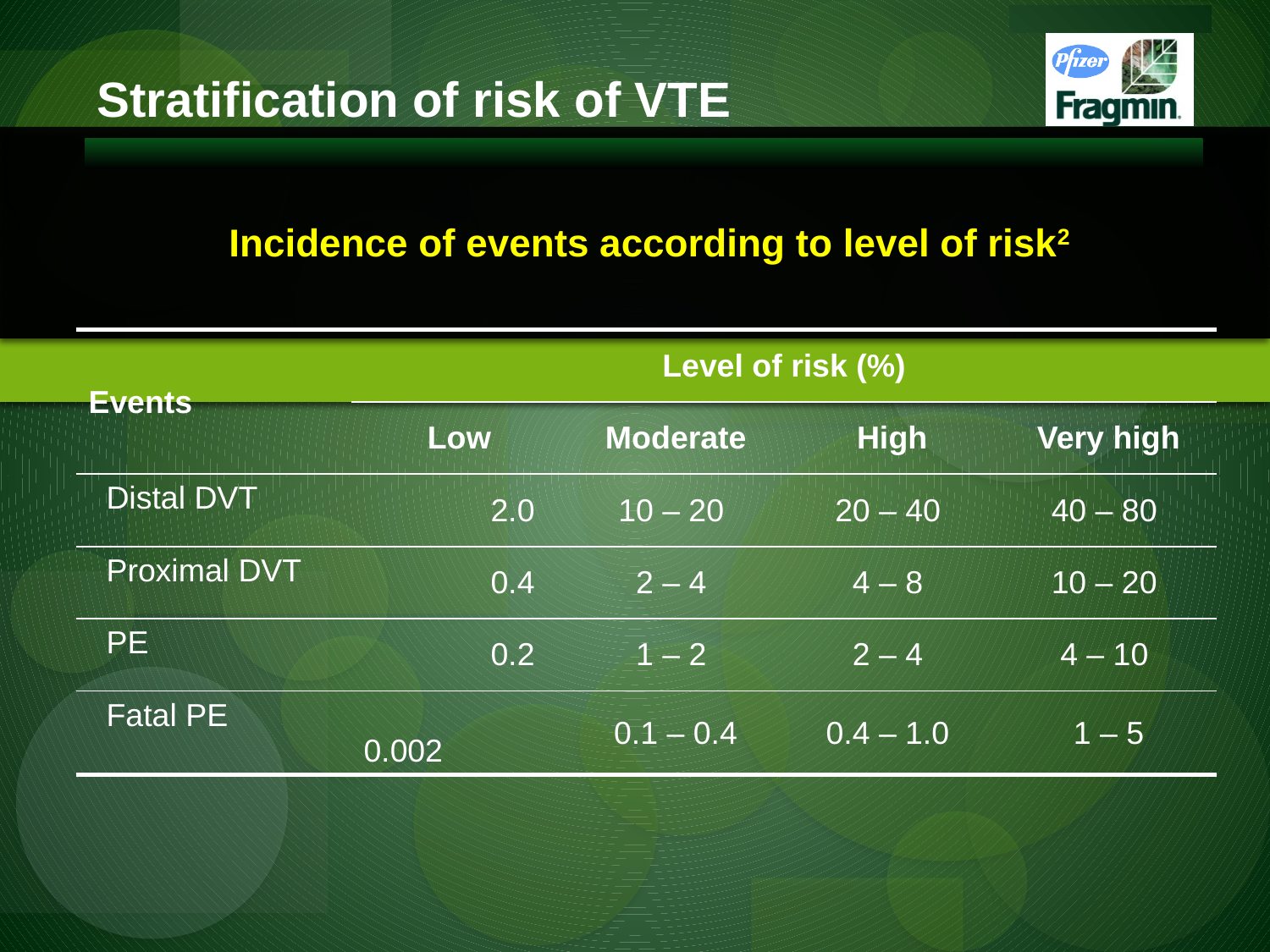

Stratification of risk of VTE

Incidence of events according to level of risk2
| Events | Level of risk (%) |  |  |  |
| --- | --- | --- | --- | --- |
|  | Low | Moderate | High | Very high |
| Distal DVT | 2.0 | 10 – 20 | 20 – 40 | 40 – 80 |
| Proximal DVT | 0.4 | 2 – 4 | 4 – 8 | 10 – 20 |
| PE | 0.2 | 1 – 2 | 2 – 4 | 4 – 10 |
| Fatal PE | 0.002 | 0.1 – 0.4 | 0.4 – 1.0 | 1 – 5 |